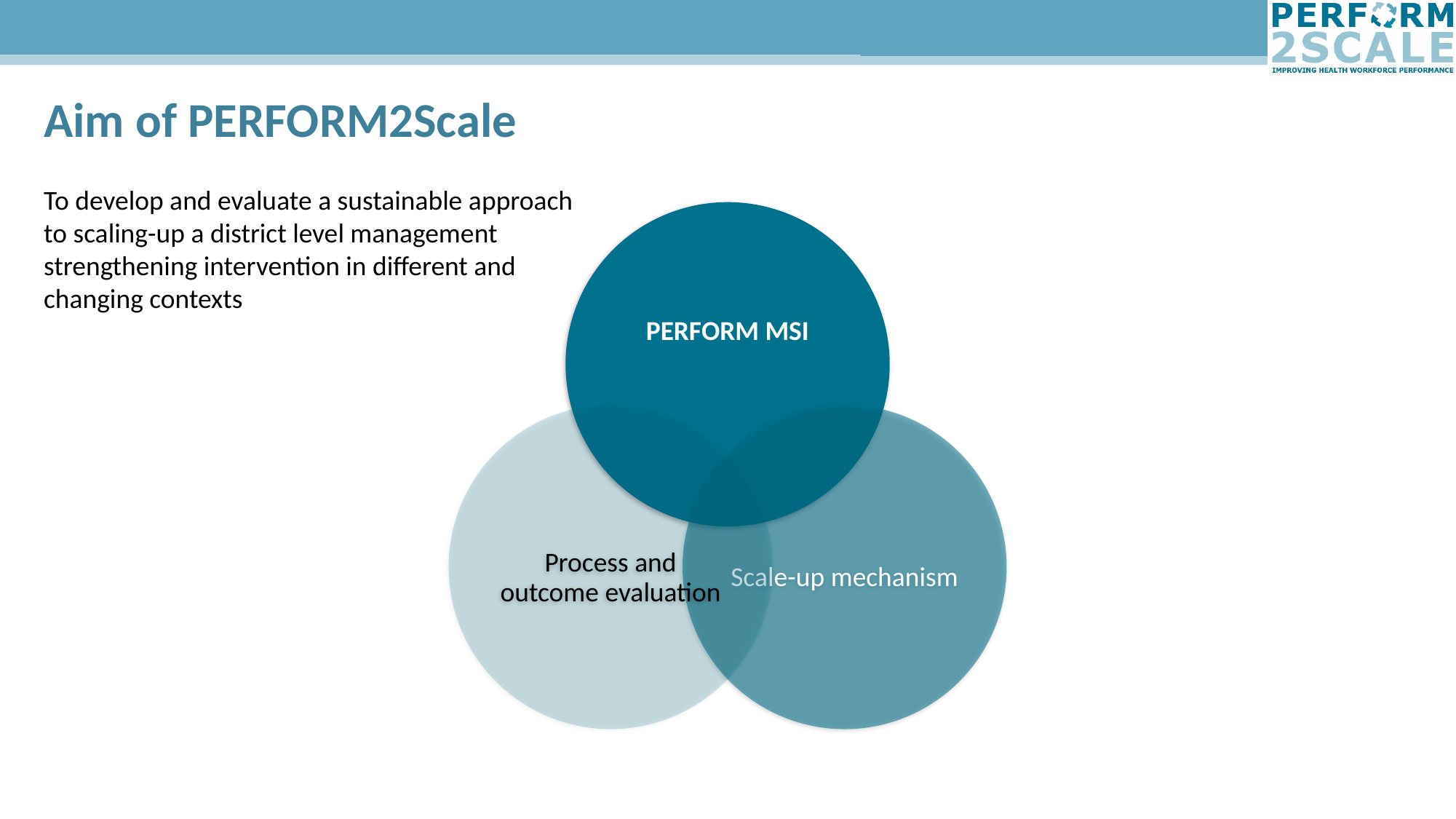

Aim of PERFORM2Scale
To develop and evaluate a sustainable approach to scaling-up a district level management strengthening intervention in different and changing contexts
PERFORM MSI
Scale-up mechanism
Process and outcome evaluation